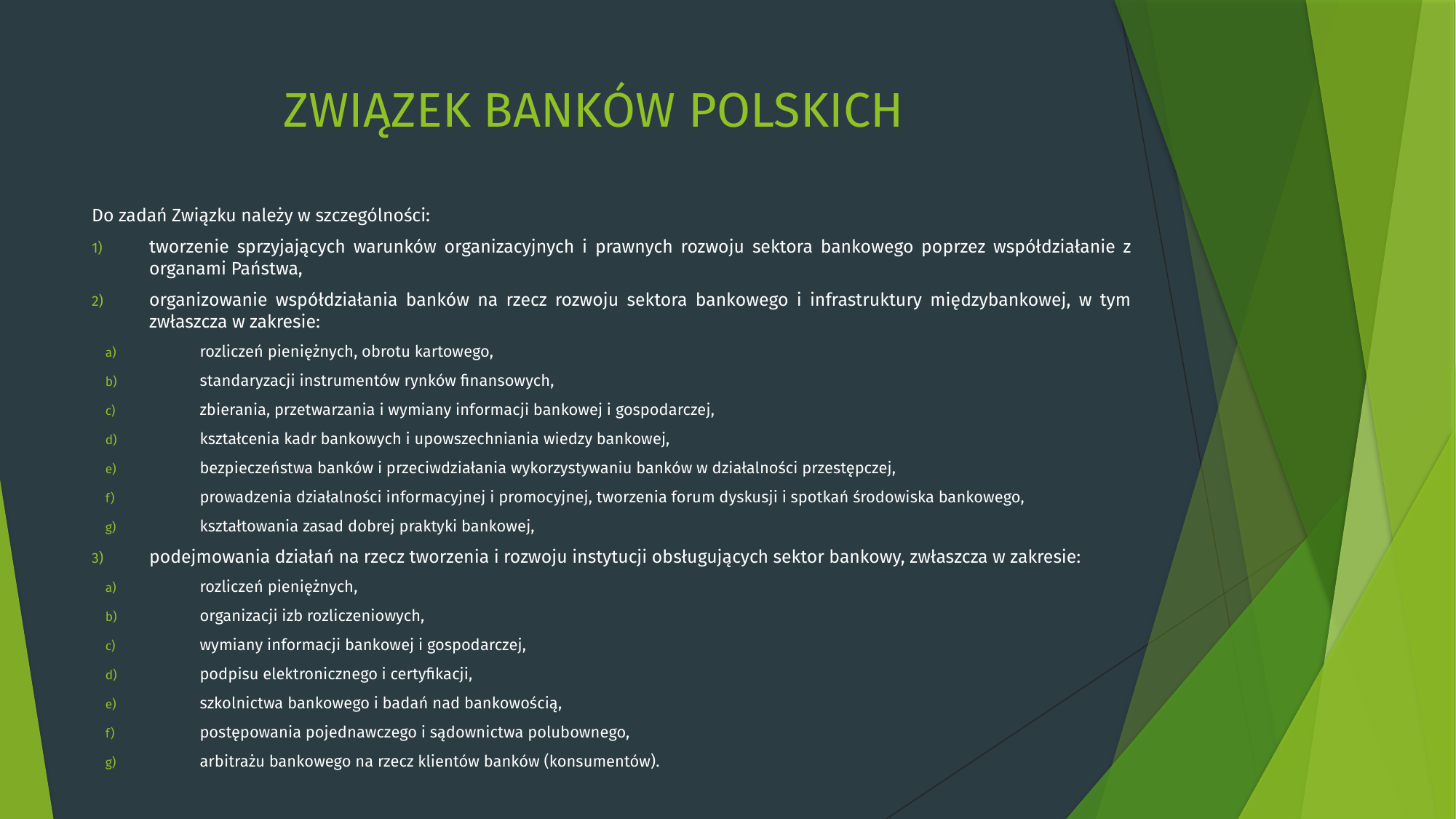

# ZWIĄZEK BANKÓW POLSKICH
Do zadań Związku należy w szczególności:
tworzenie sprzyjających warunków organizacyjnych i prawnych rozwoju sektora bankowego poprzez współdziałanie z organami Państwa,
organizowanie współdziałania banków na rzecz rozwoju sektora bankowego i infrastruktury międzybankowej, w tym zwłaszcza w zakresie:
rozliczeń pieniężnych, obrotu kartowego,
standaryzacji instrumentów rynków finansowych,
zbierania, przetwarzania i wymiany informacji bankowej i gospodarczej,
kształcenia kadr bankowych i upowszechniania wiedzy bankowej,
bezpieczeństwa banków i przeciwdziałania wykorzystywaniu banków w działalności przestępczej,
prowadzenia działalności informacyjnej i promocyjnej, tworzenia forum dyskusji i spotkań środowiska bankowego,
kształtowania zasad dobrej praktyki bankowej,
podejmowania działań na rzecz tworzenia i rozwoju instytucji obsługujących sektor bankowy, zwłaszcza w zakresie:
rozliczeń pieniężnych,
organizacji izb rozliczeniowych,
wymiany informacji bankowej i gospodarczej,
podpisu elektronicznego i certyfikacji,
szkolnictwa bankowego i badań nad bankowością,
postępowania pojednawczego i sądownictwa polubownego,
arbitrażu bankowego na rzecz klientów banków (konsumentów).